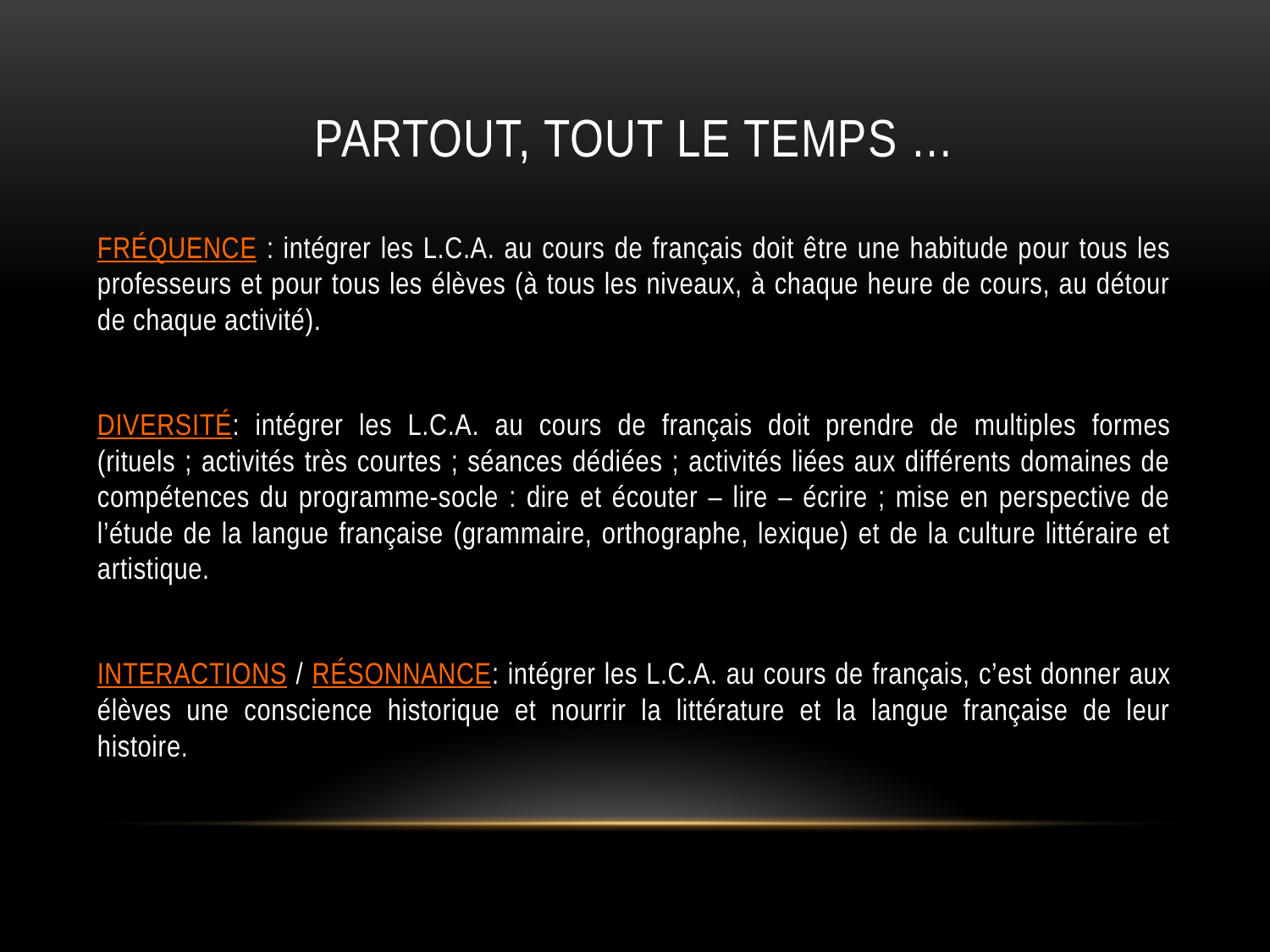

# PARTOUT, TOUT LE TEMPS …
FRÉQUENCE : intégrer les L.C.A. au cours de français doit être une habitude pour tous les professeurs et pour tous les élèves (à tous les niveaux, à chaque heure de cours, au détour de chaque activité).

DIVERSITÉ: intégrer les L.C.A. au cours de français doit prendre de multiples formes (rituels ; activités très courtes ; séances dédiées ; activités liées aux différents domaines de compétences du programme-socle : dire et écouter – lire – écrire ; mise en perspective de l’étude de la langue française (grammaire, orthographe, lexique) et de la culture littéraire et artistique.

INTERACTIONS / RÉSONNANCE: intégrer les L.C.A. au cours de français, c’est donner aux élèves une conscience historique et nourrir la littérature et la langue française de leur histoire.